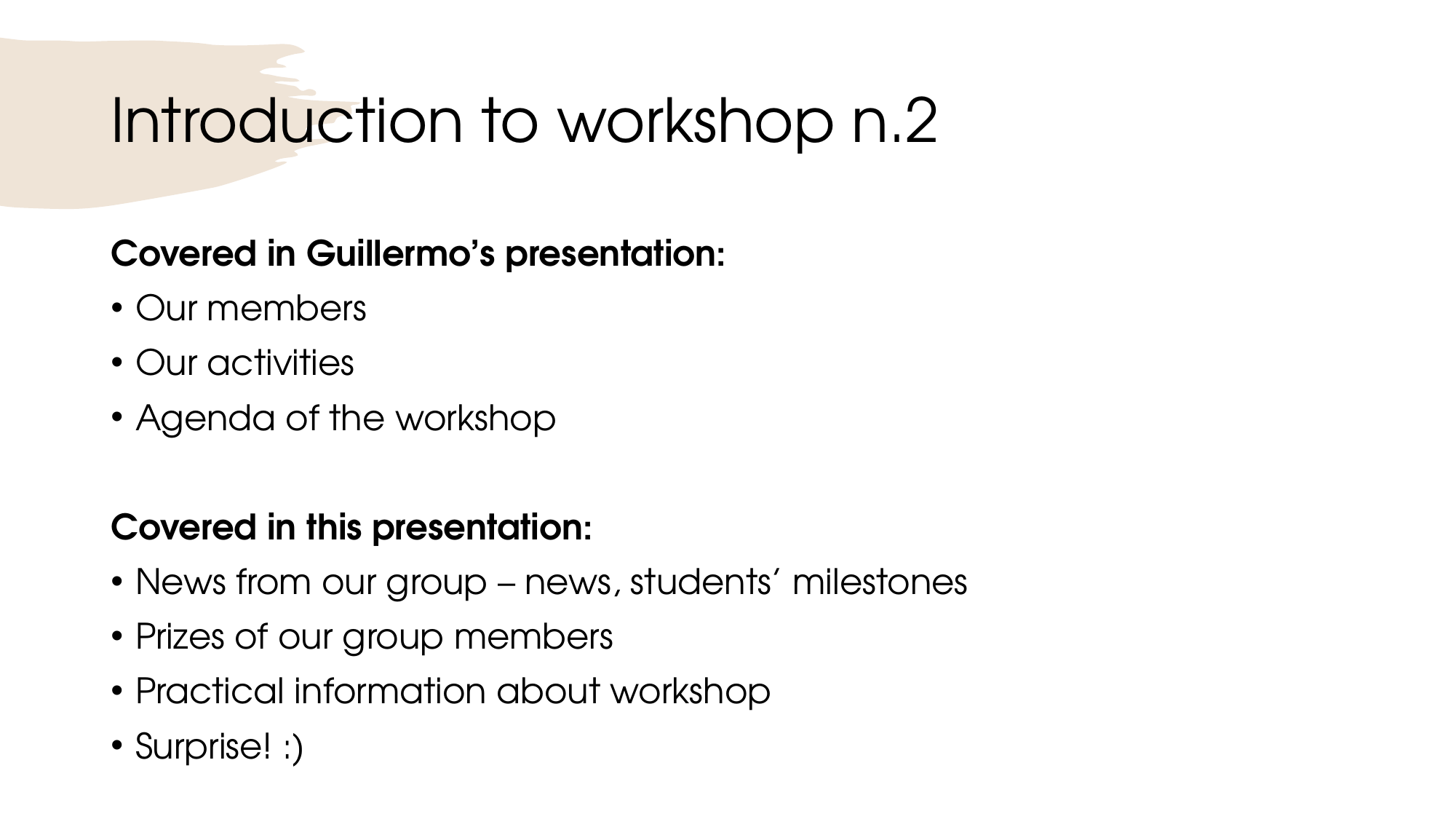

# Introduction to workshop n.2
Covered in Guillermo’s presentation:
Our members
Our activities
Agenda of the workshop

Covered in this presentation:
News from our group – news, students’ milestones
Prizes of our group members
Practical information about workshop
Surprise! :)